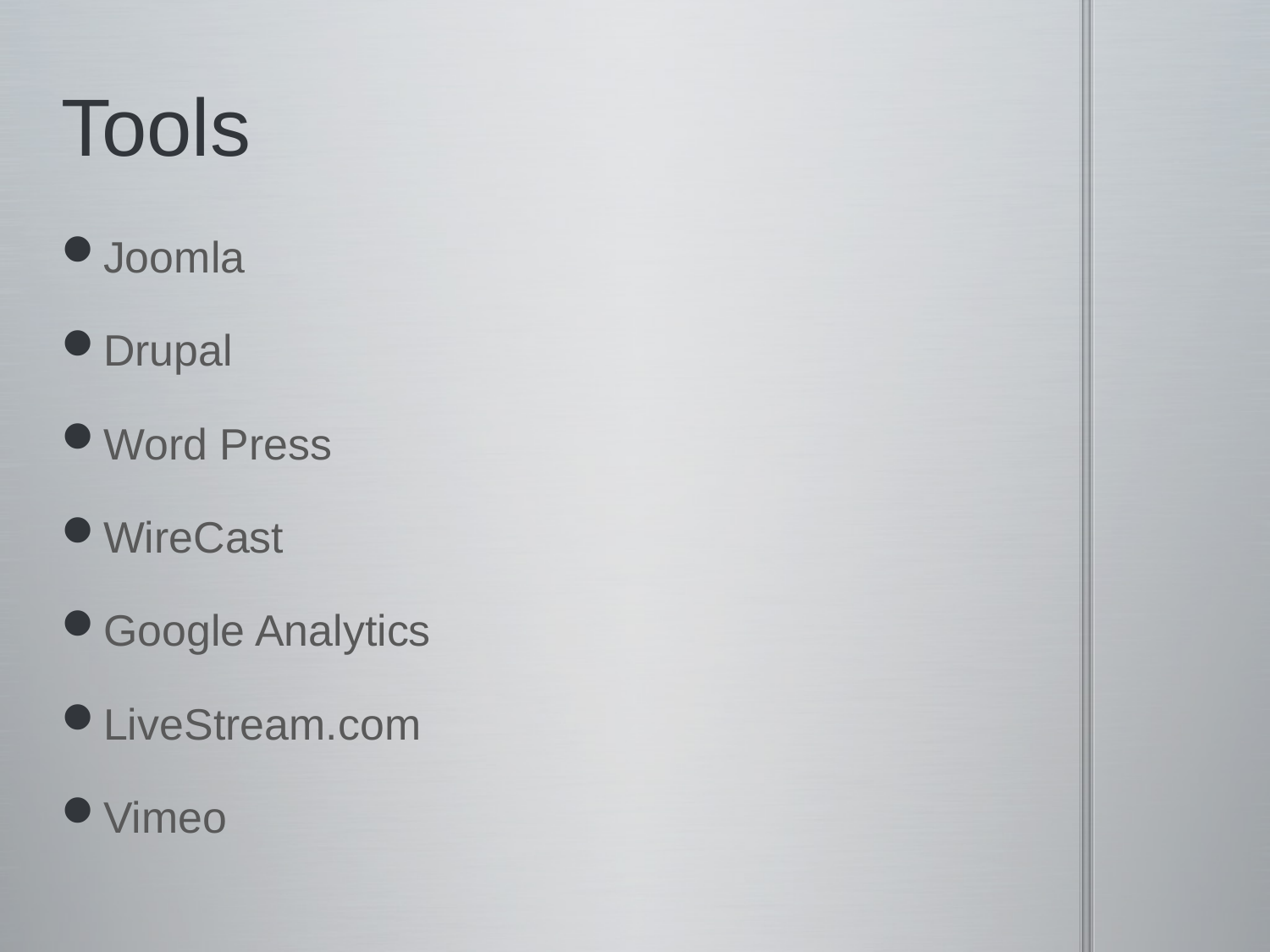

# Tools
Joomla
Drupal
Word Press
WireCast
Google Analytics
LiveStream.com
Vimeo